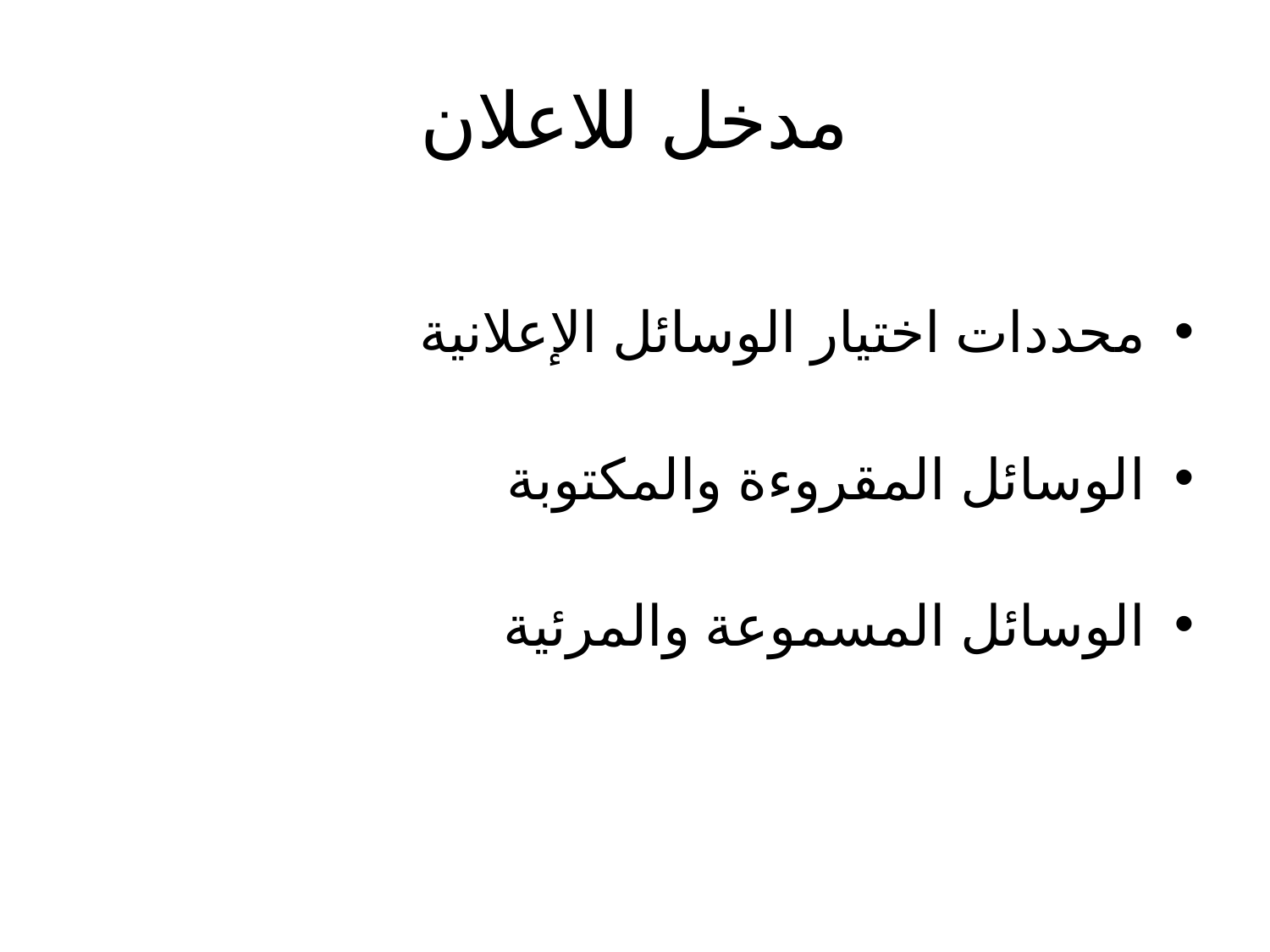

# مدخل للاعلان
محددات اختيار الوسائل الإعلانية
الوسائل المقروءة والمكتوبة
الوسائل المسموعة والمرئية